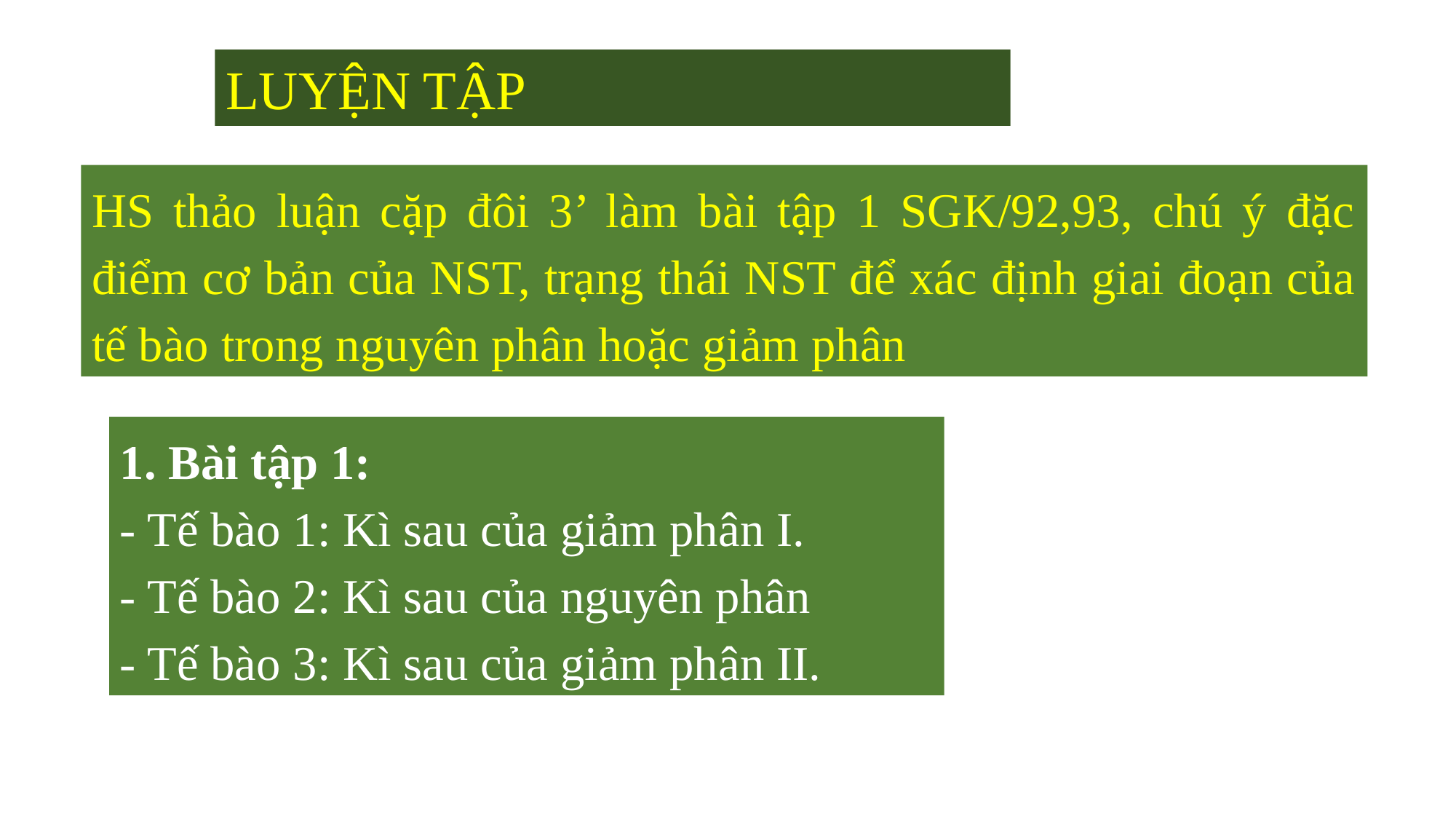

LUYỆN TẬP
HS thảo luận cặp đôi 3’ làm bài tập 1 SGK/92,93, chú ý đặc điểm cơ bản của NST, trạng thái NST để xác định giai đoạn của tế bào trong nguyên phân hoặc giảm phân
1. Bài tập 1:
- Tế bào 1: Kì sau của giảm phân I.
- Tế bào 2: Kì sau của nguyên phân
- Tế bào 3: Kì sau của giảm phân II.